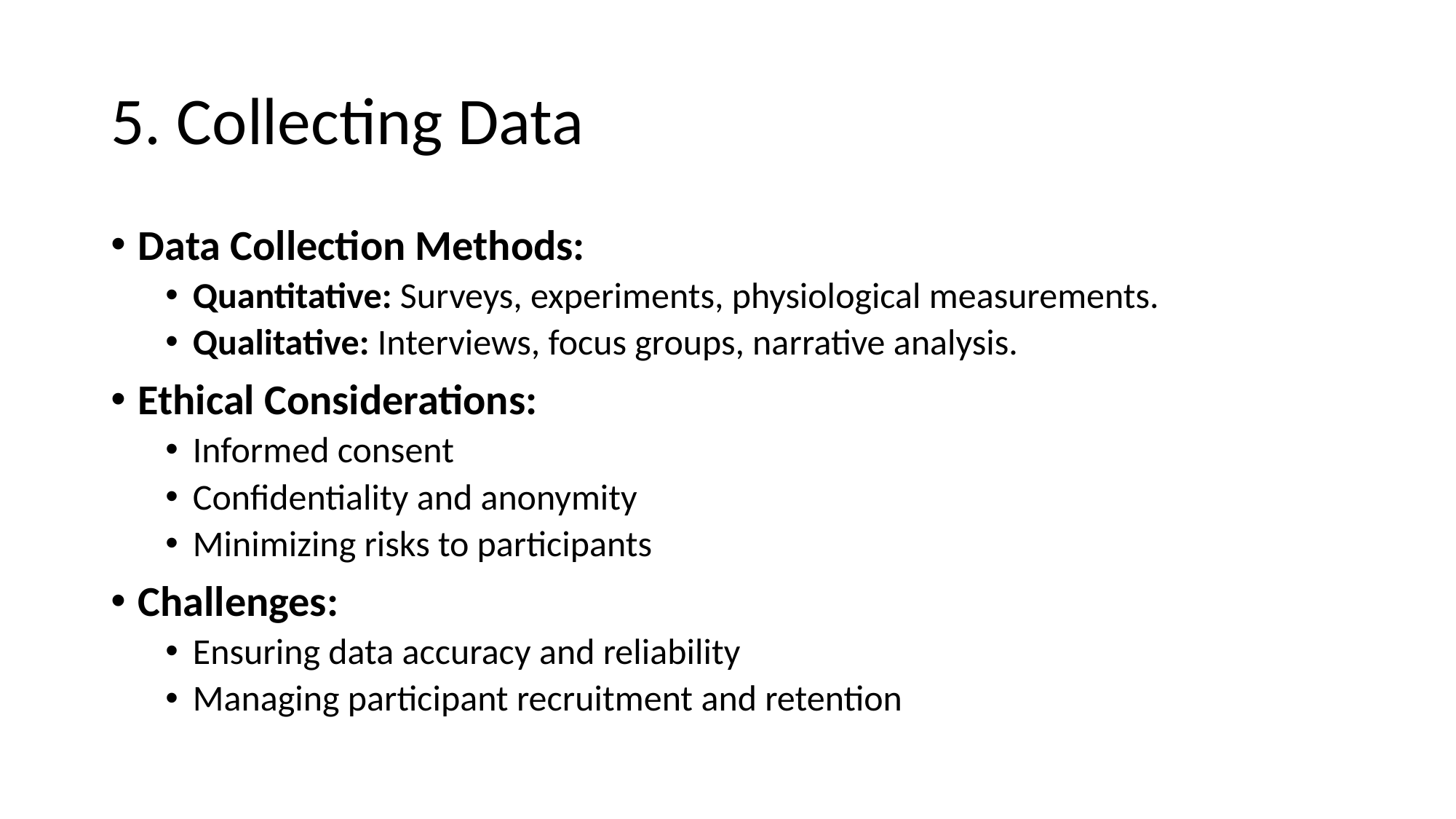

# 5. Collecting Data
Data Collection Methods:
Quantitative: Surveys, experiments, physiological measurements.
Qualitative: Interviews, focus groups, narrative analysis.
Ethical Considerations:
Informed consent
Confidentiality and anonymity
Minimizing risks to participants
Challenges:
Ensuring data accuracy and reliability
Managing participant recruitment and retention